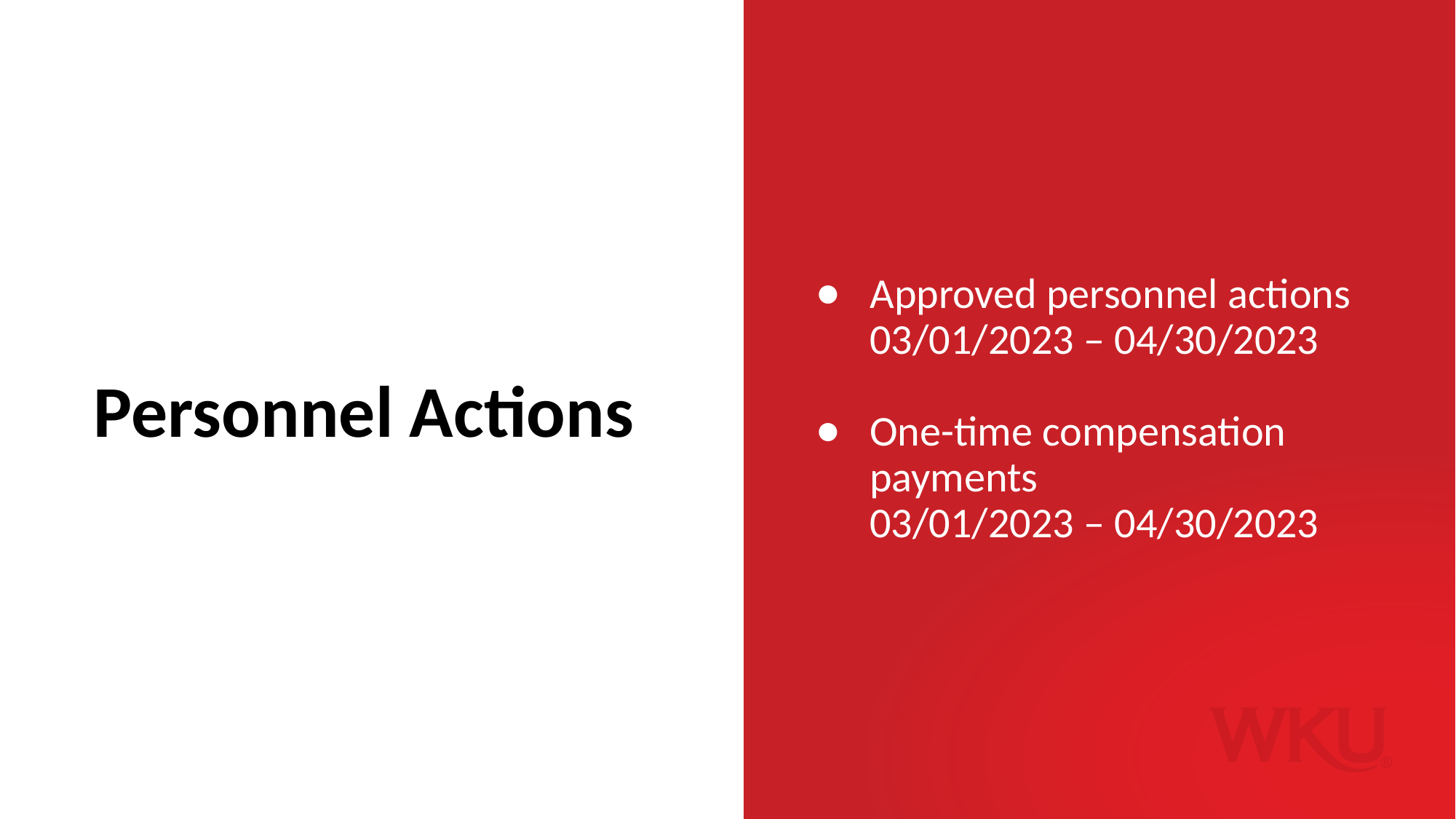

Approved personnel actions
03/01/2023 – 04/30/2023

One-time compensation payments
03/01/2023 – 04/30/2023
# Personnel Actions